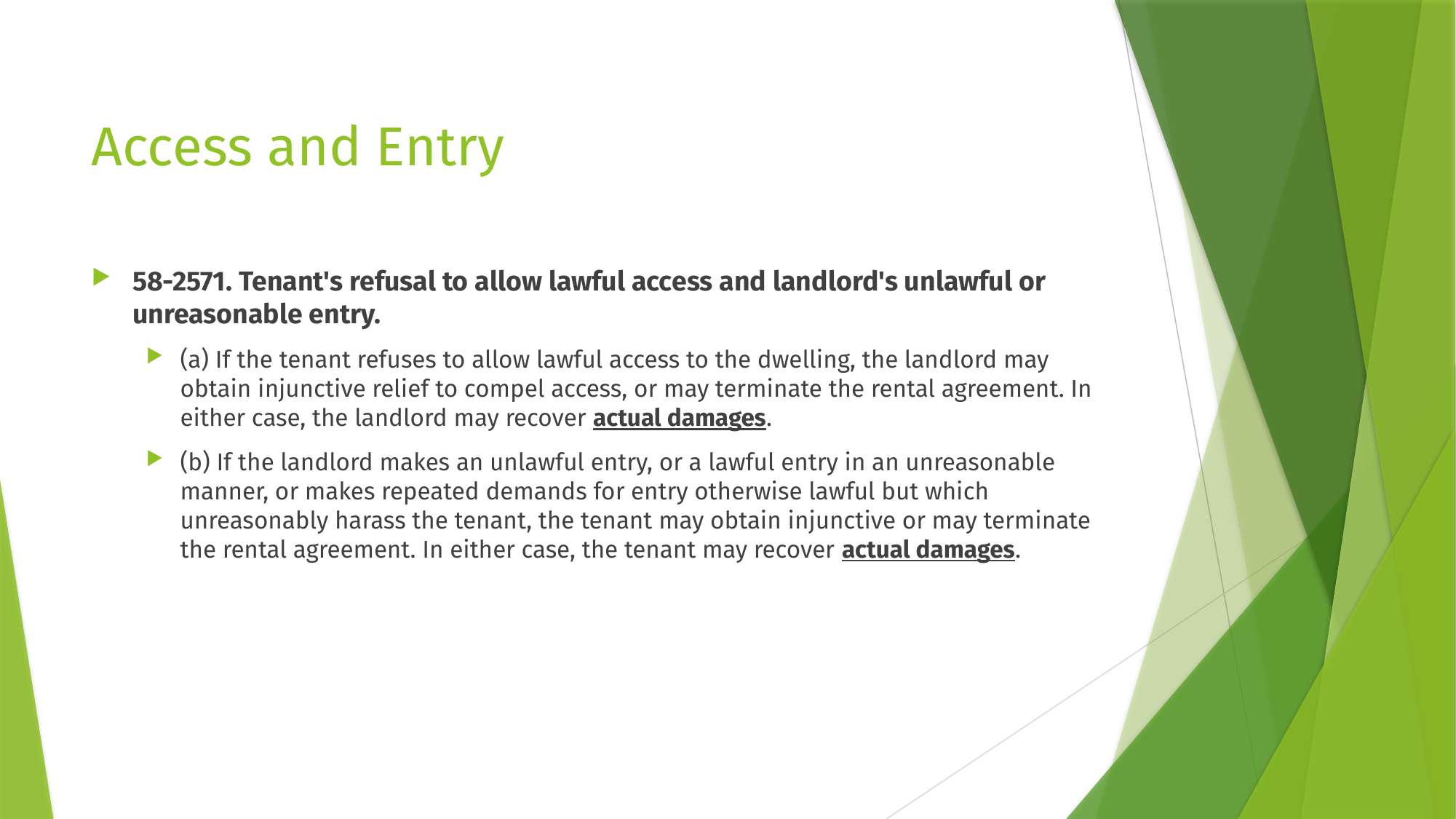

Access and Entry
58-2571. Tenant's refusal to allow lawful access and landlord's unlawful or unreasonable entry.
(a) If the tenant refuses to allow lawful access to the dwelling, the landlord may obtain injunctive relief to compel access, or may terminate the rental agreement. In either case, the landlord may recover actual damages.
(b) If the landlord makes an unlawful entry, or a lawful entry in an unreasonable manner, or makes repeated demands for entry otherwise lawful but which unreasonably harass the tenant, the tenant may obtain injunctive or may terminate the rental agreement. In either case, the tenant may recover actual damages.